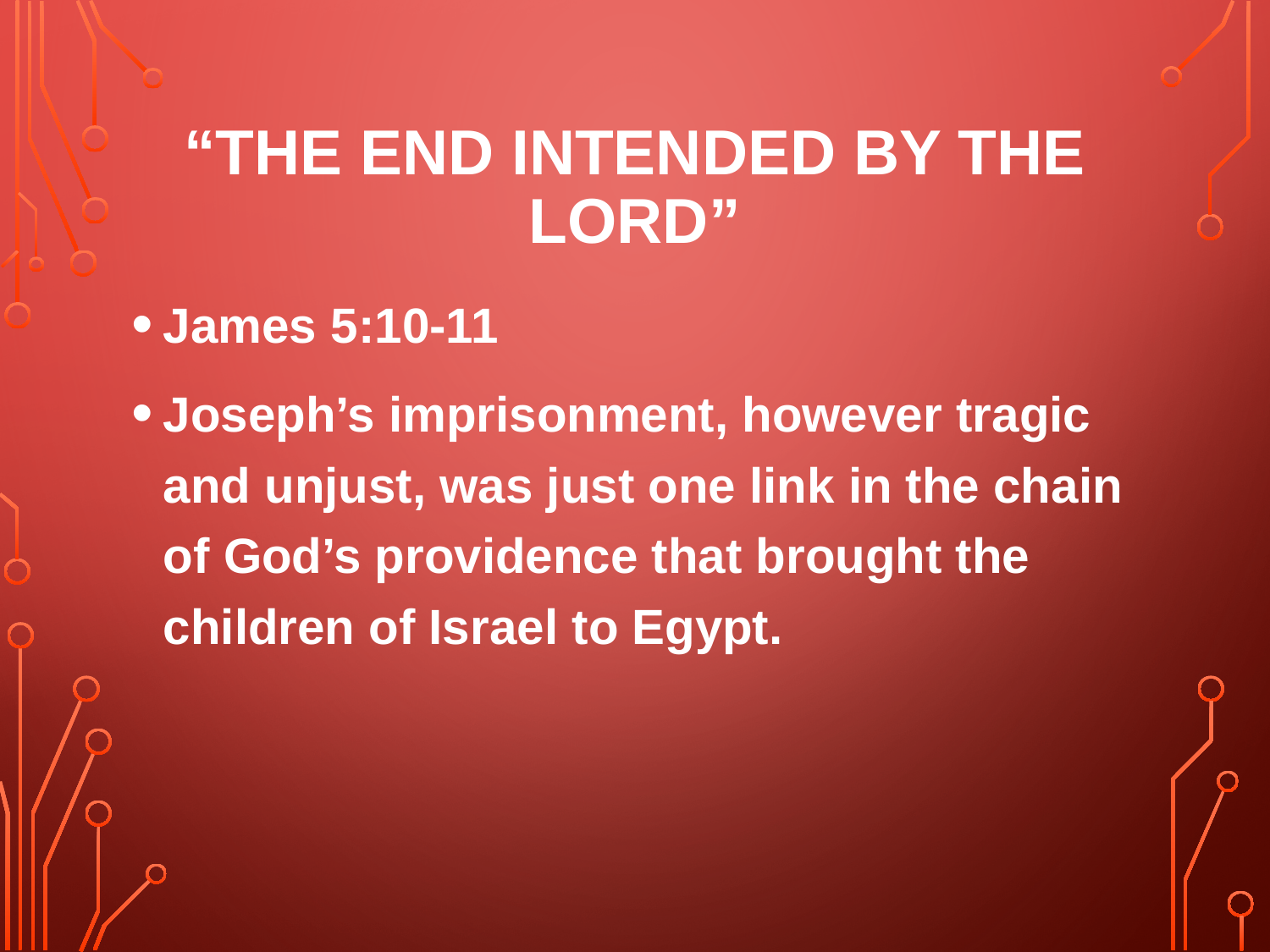

# “The End Intended by the Lord”
James 5:10-11
Joseph’s imprisonment, however tragic and unjust, was just one link in the chain of God’s providence that brought the children of Israel to Egypt.